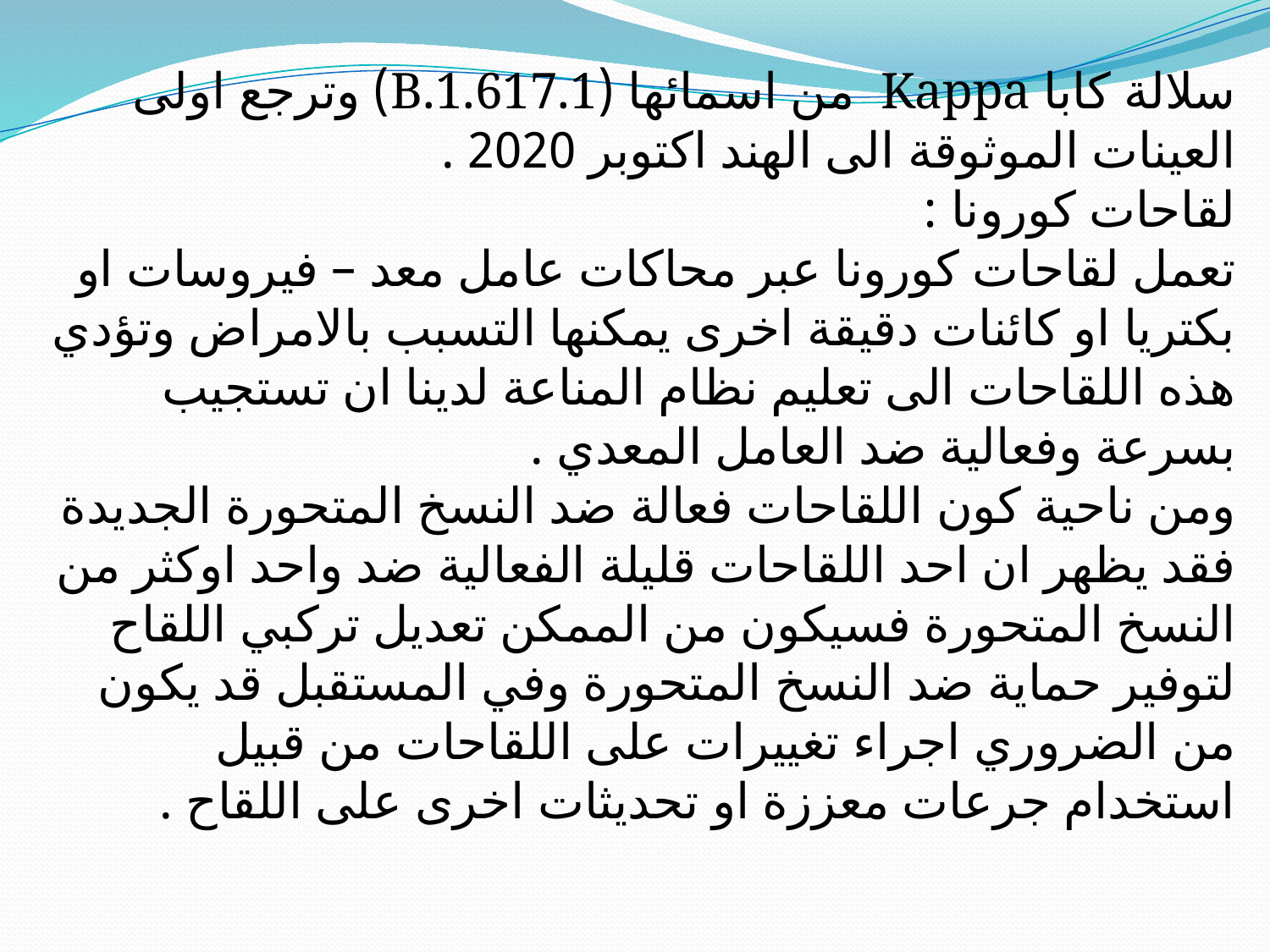

سلالة كابا Kappa  من اسمائها (B.1.617.1) وترجع اولى العينات الموثوقة الى الهند اكتوبر 2020 .
لقاحات كورونا :
تعمل لقاحات كورونا عبر محاكات عامل معد – فيروسات او بكتريا او كائنات دقيقة اخرى يمكنها التسبب بالامراض وتؤدي هذه اللقاحات الى تعليم نظام المناعة لدينا ان تستجيب بسرعة وفعالية ضد العامل المعدي .
ومن ناحية كون اللقاحات فعالة ضد النسخ المتحورة الجديدة فقد يظهر ان احد اللقاحات قليلة الفعالية ضد واحد اوكثر من النسخ المتحورة فسيكون من الممكن تعديل تركبي اللقاح لتوفير حماية ضد النسخ المتحورة وفي المستقبل قد يكون من الضروري اجراء تغييرات على اللقاحات من قبيل استخدام جرعات معززة او تحديثات اخرى على اللقاح .